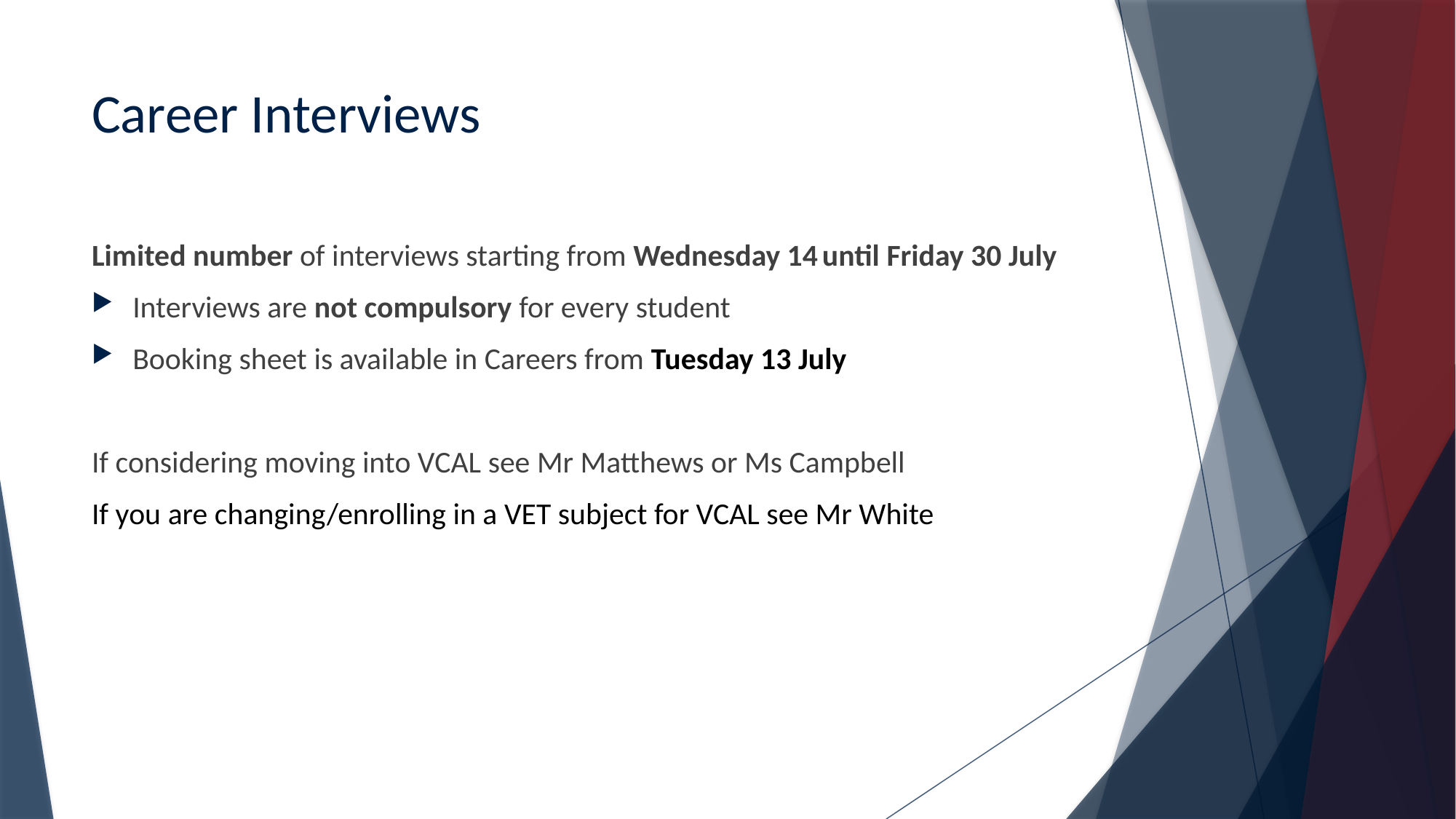

# Career Interviews
Limited number of interviews starting from Wednesday 14 until Friday 30 July
Interviews are not compulsory for every student
Booking sheet is available in Careers from Tuesday 13 July

If considering moving into VCAL see Mr Matthews or Ms Campbell
If you are changing/enrolling in a VET subject for VCAL see Mr White